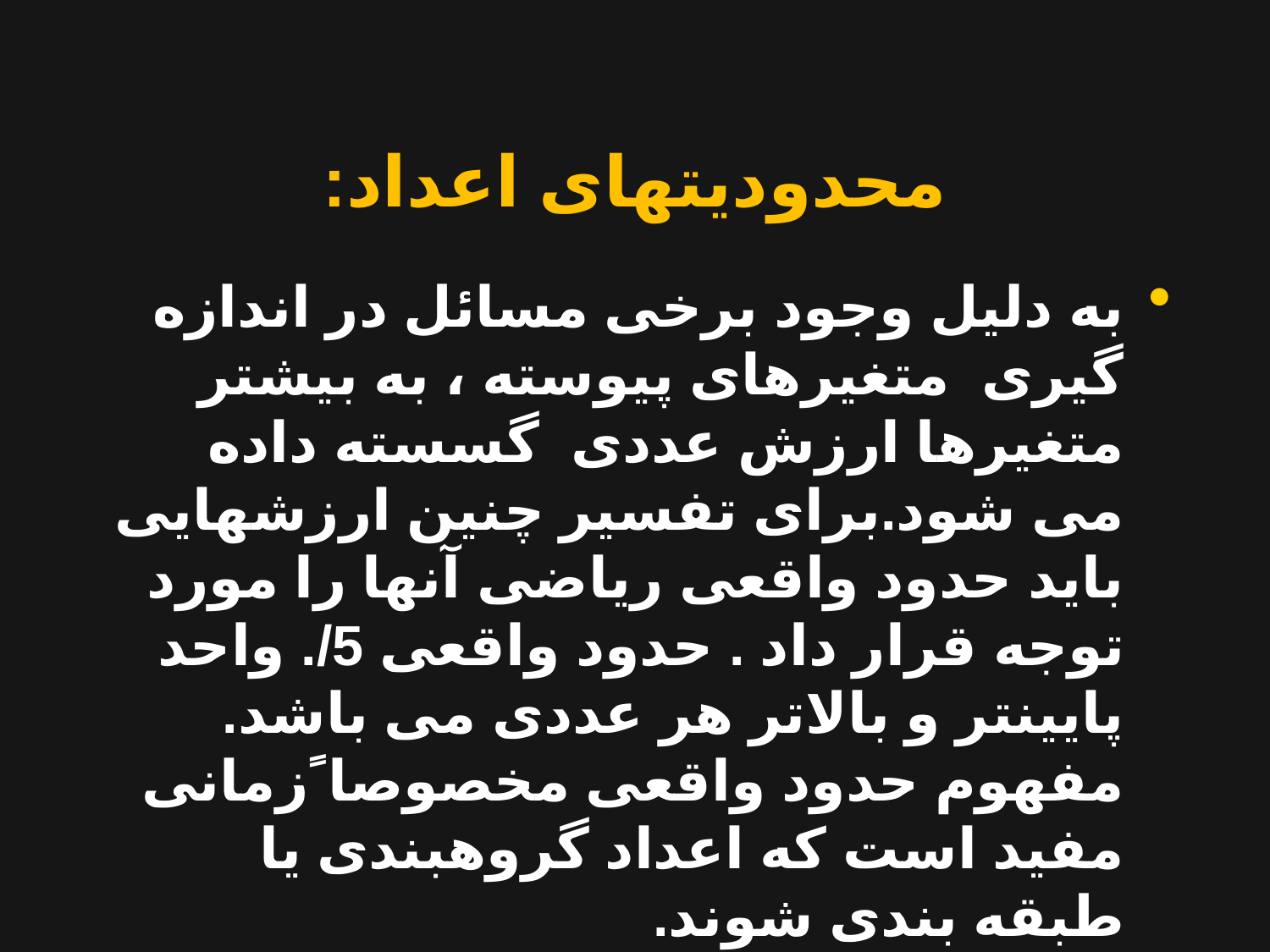

# محدودیتهای اعداد:
به دلیل وجود برخی مسائل در اندازه گیری  متغیرهای پیوسته ، به بیشتر متغیرها ارزش عددی  گسسته داده می شود.برای تفسیر چنین ارزشهایی باید حدود واقعی ریاضی آنها را مورد توجه قرار داد . حدود واقعی 5/. واحد پایینتر و بالاتر هر عددی می باشد. مفهوم حدود واقعی مخصوصا ًزمانی مفید است که اعداد گروهبندی یا طبقه بندی شوند.